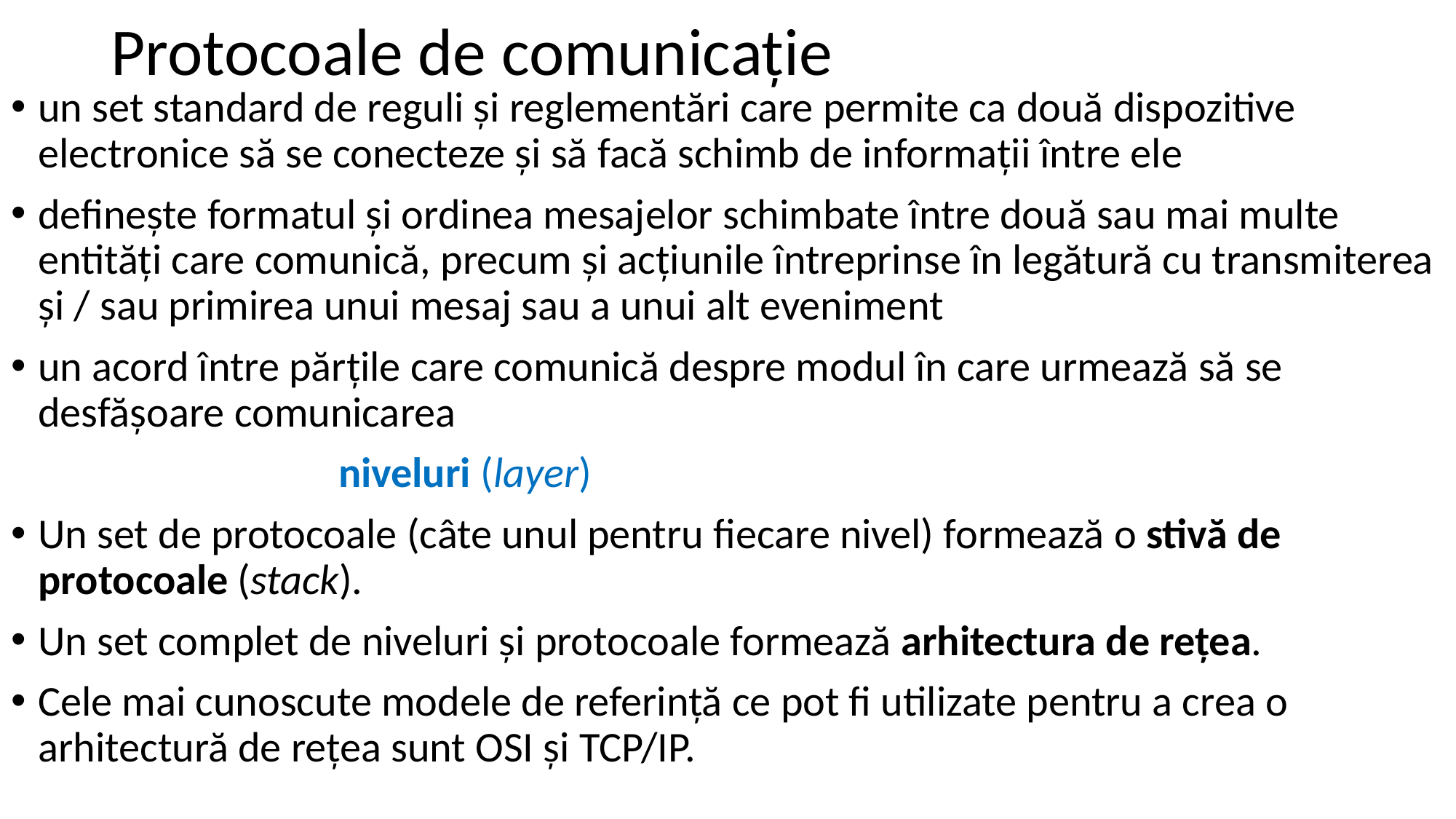

# Protocoale de comunicație
un set standard de reguli și reglementări care permite ca două dispozitive electronice să se conecteze și să facă schimb de informații între ele
definește formatul și ordinea mesajelor schimbate între două sau mai multe entități care comunică, precum și acțiunile întreprinse în legătură cu transmiterea și / sau primirea unui mesaj sau a unui alt eveniment
un acord între părțile care comunică despre modul în care urmează să se desfășoare comunicarea
			niveluri (layer)
Un set de protocoale (câte unul pentru fiecare nivel) formează o stivă de protocoale (stack).
Un set complet de niveluri și protocoale formează arhitectura de rețea.
Cele mai cunoscute modele de referință ce pot fi utilizate pentru a crea o arhitectură de rețea sunt OSI și TCP/IP.